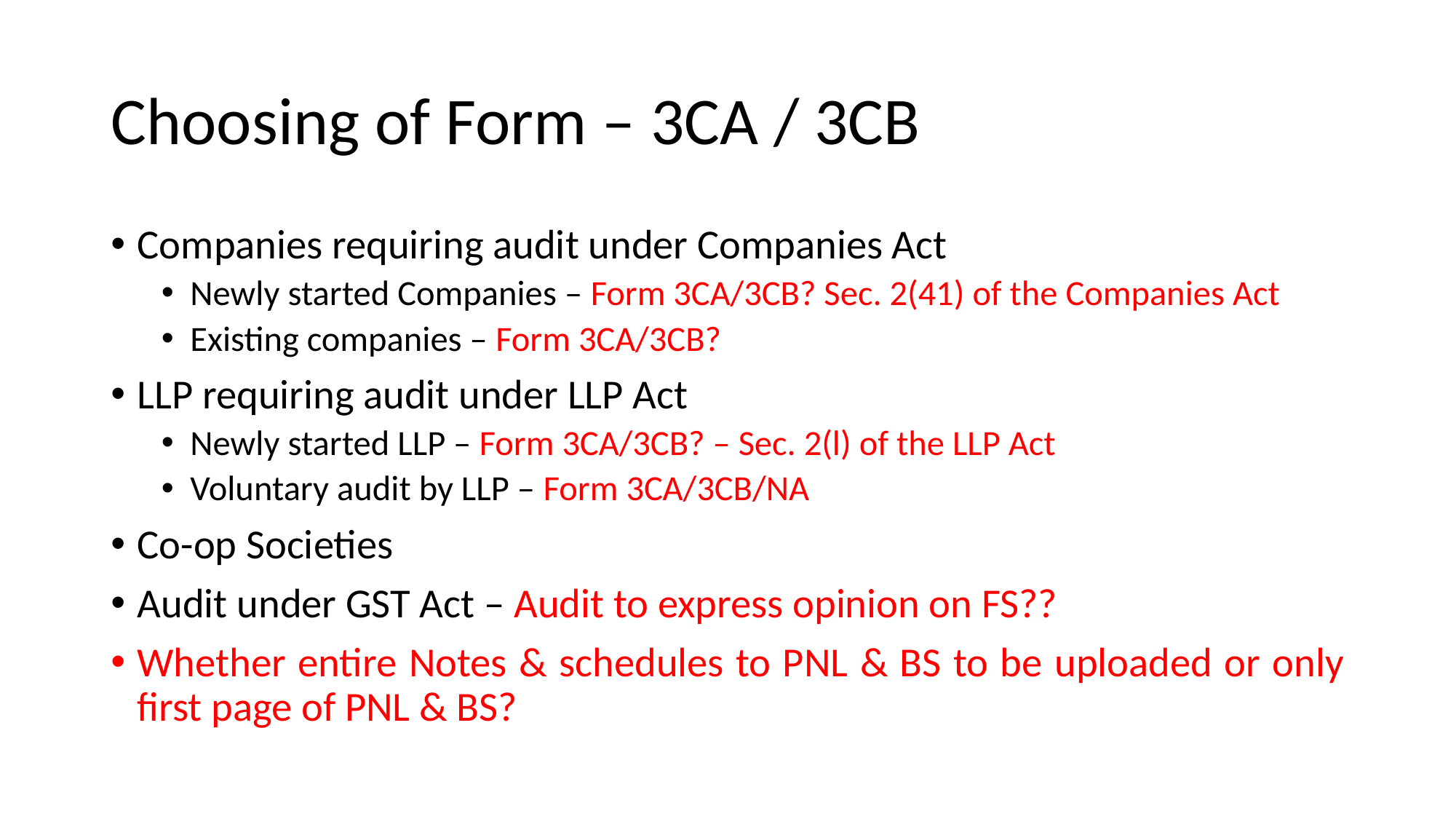

# Choosing of Form – 3CA / 3CB
Companies requiring audit under Companies Act
Newly started Companies – Form 3CA/3CB? Sec. 2(41) of the Companies Act
Existing companies – Form 3CA/3CB?
LLP requiring audit under LLP Act
Newly started LLP – Form 3CA/3CB? – Sec. 2(l) of the LLP Act
Voluntary audit by LLP – Form 3CA/3CB/NA
Co-op Societies
Audit under GST Act – Audit to express opinion on FS??
Whether entire Notes & schedules to PNL & BS to be uploaded or only first page of PNL & BS?